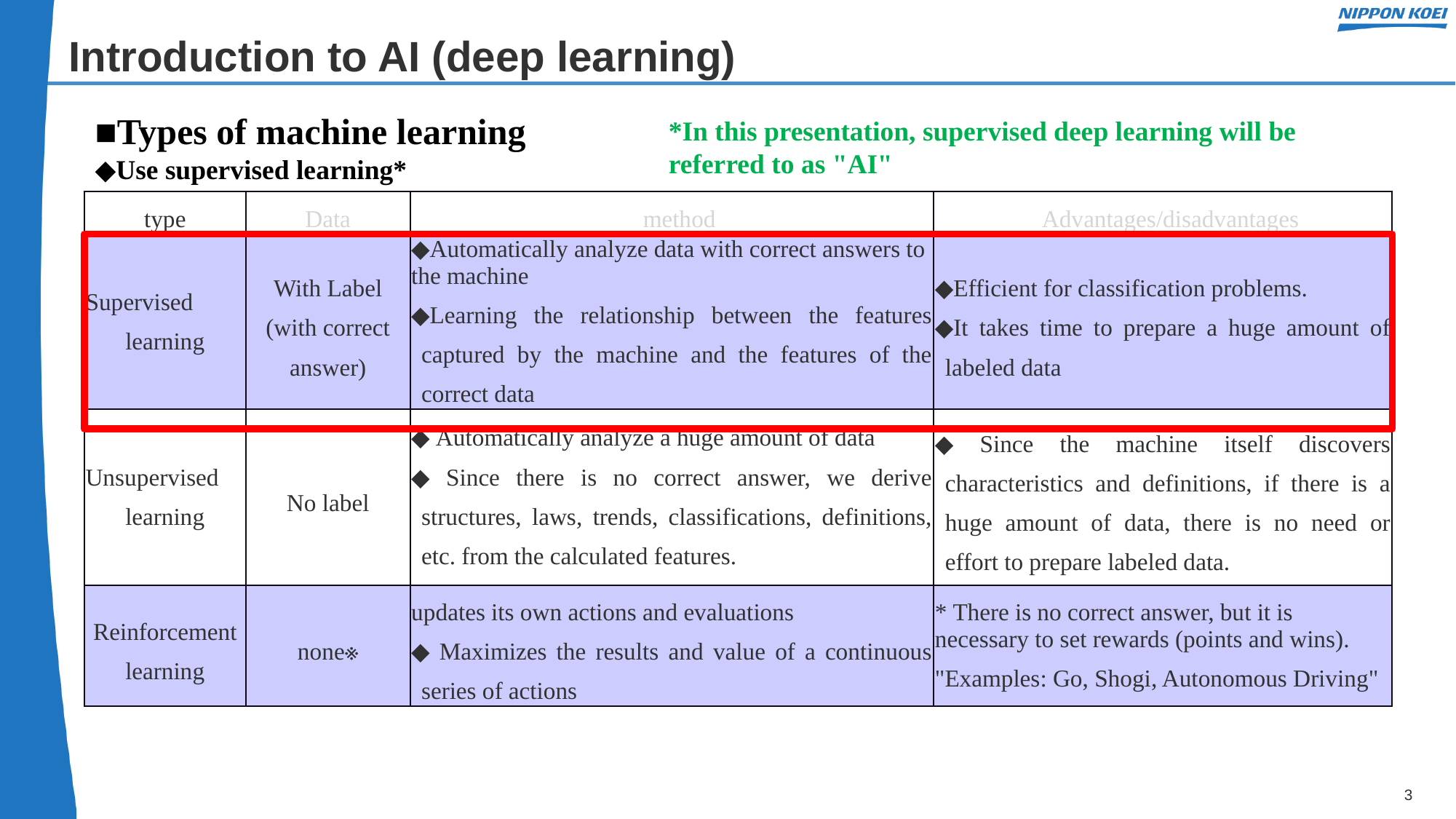

# Introduction to AI (deep learning)
■Types of machine learning
◆Use supervised learning*
*In this presentation, supervised deep learning will be referred to as "AI"
| type | Data | method | Advantages/disadvantages |
| --- | --- | --- | --- |
| Supervised learning | With Label (with correct answer) | ◆Automatically analyze data with correct answers to the machine ◆Learning the relationship between the features captured by the machine and the features of the correct data | ◆Efficient for classification problems. ◆It takes time to prepare a huge amount of labeled data |
| Unsupervised learning | No label | ◆ Automatically analyze a huge amount of data ◆ Since there is no correct answer, we derive structures, laws, trends, classifications, definitions, etc. from the calculated features. | ◆ Since the machine itself discovers characteristics and definitions, if there is a huge amount of data, there is no need or effort to prepare labeled data. |
| Reinforcement learning | none※ | updates its own actions and evaluations ◆ Maximizes the results and value of a continuous series of actions | \* There is no correct answer, but it is necessary to set rewards (points and wins). "Examples: Go, Shogi, Autonomous Driving" |